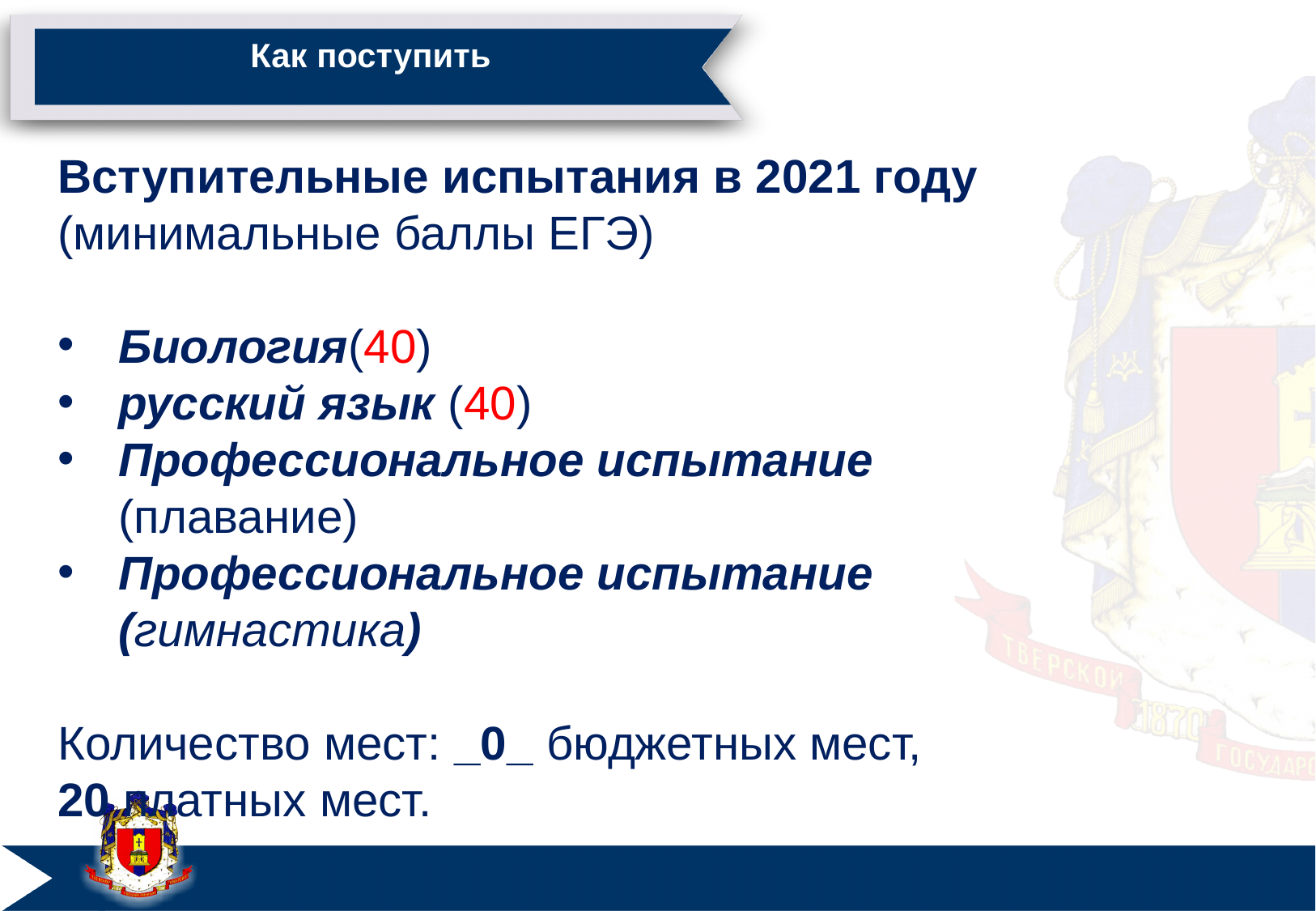

# Как поступить
Вступительные испытания в 2021 году (минимальные баллы ЕГЭ)

Биология(40)
русский язык (40)
Профессиональное испытание (плавание)
Профессиональное испытание (гимнастика)

Количество мест: _0_ бюджетных мест, 20 платных мест.